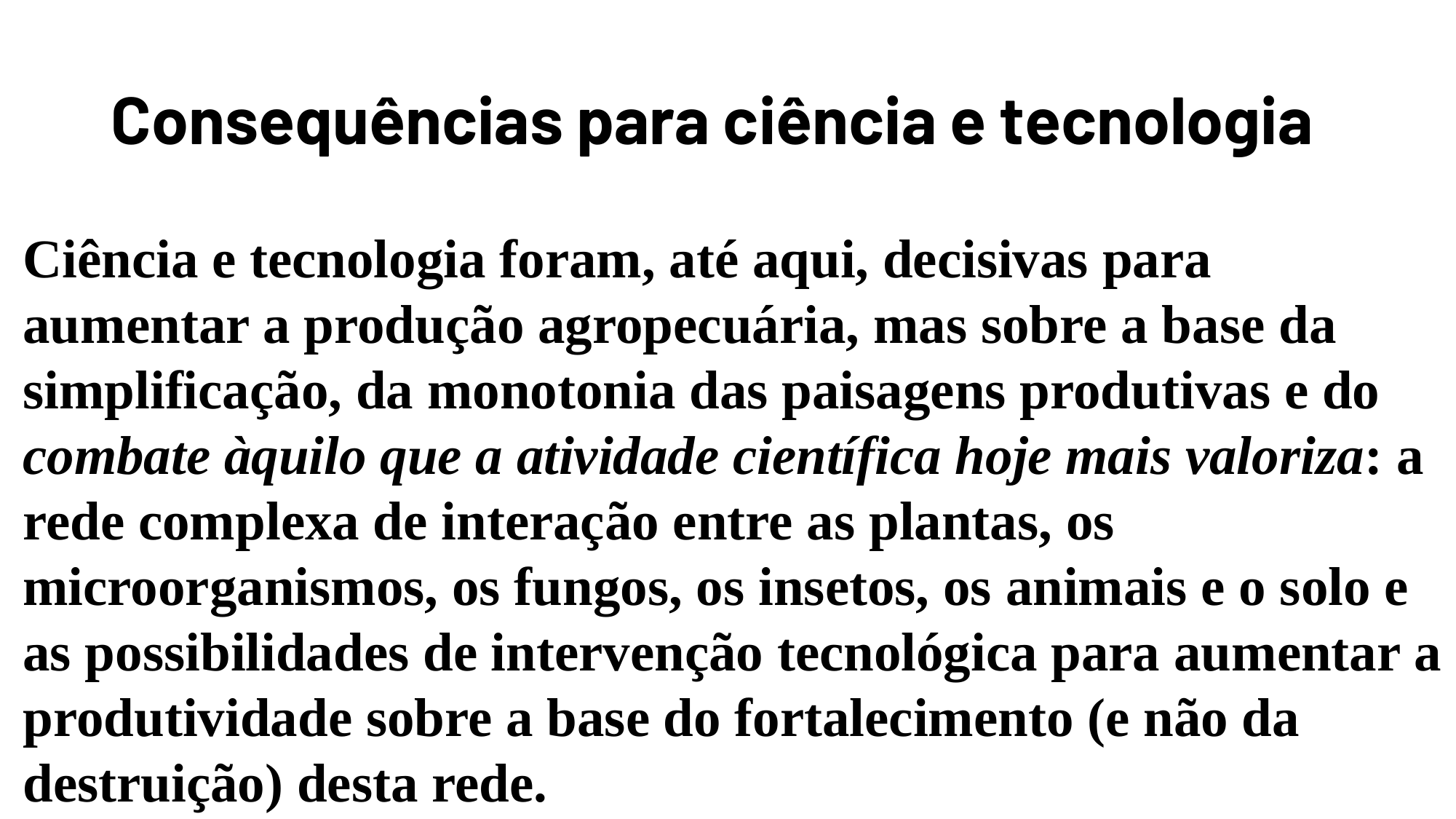

# Consequências para ciência e tecnologia
Ciência e tecnologia foram, até aqui, decisivas para aumentar a produção agropecuária, mas sobre a base da simplificação, da monotonia das paisagens produtivas e do combate àquilo que a atividade científica hoje mais valoriza: a rede complexa de interação entre as plantas, os microorganismos, os fungos, os insetos, os animais e o solo e as possibilidades de intervenção tecnológica para aumentar a produtividade sobre a base do fortalecimento (e não da destruição) desta rede.